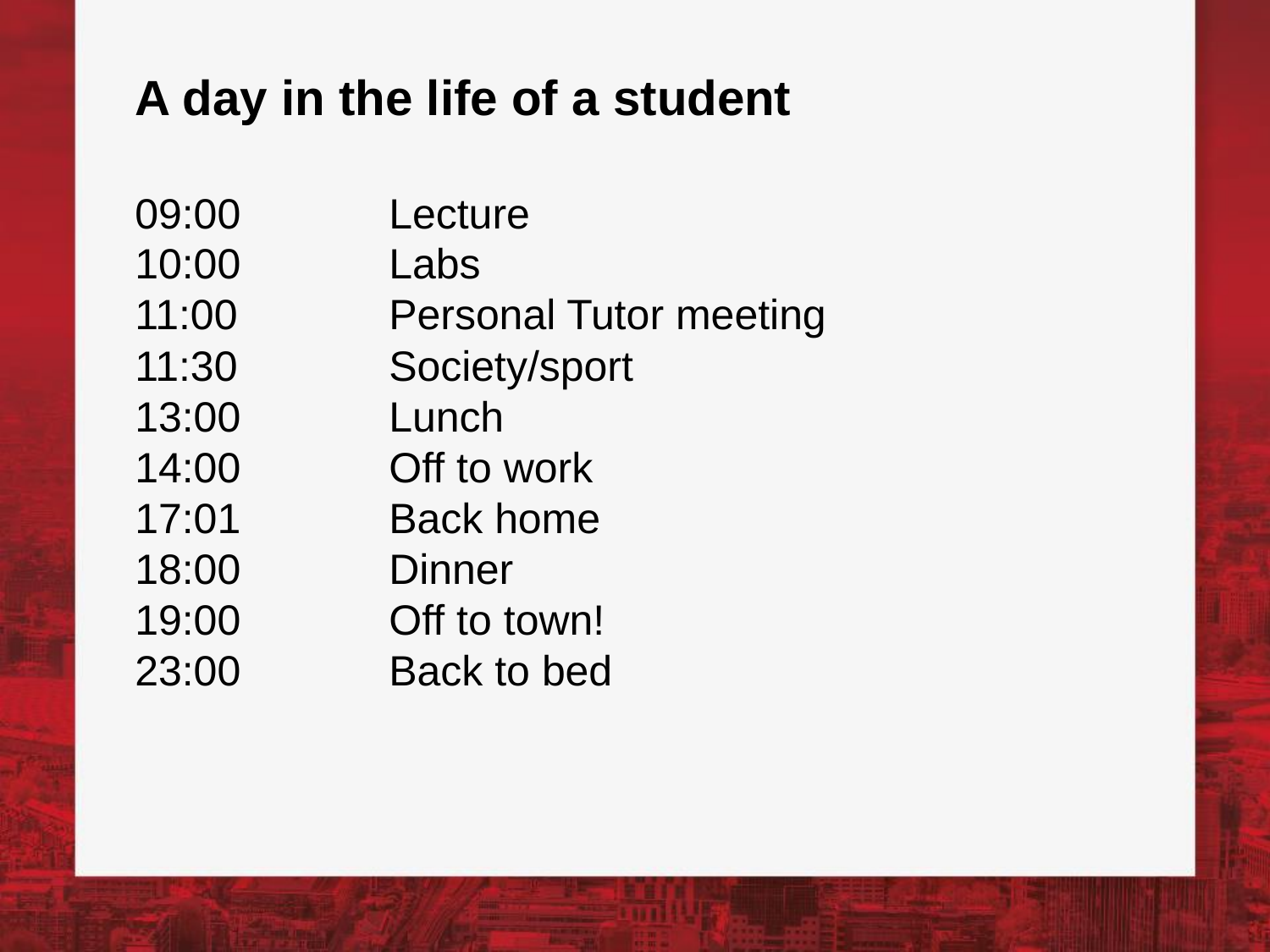

# A day in the life of a student
09:00		Lecture
10:00		Labs
11:00		Personal Tutor meeting
11:30		Society/sport
13:00		Lunch
14:00		Off to work
17:01		Back home
18:00		Dinner
19:00		Off to town!
23:00		Back to bed